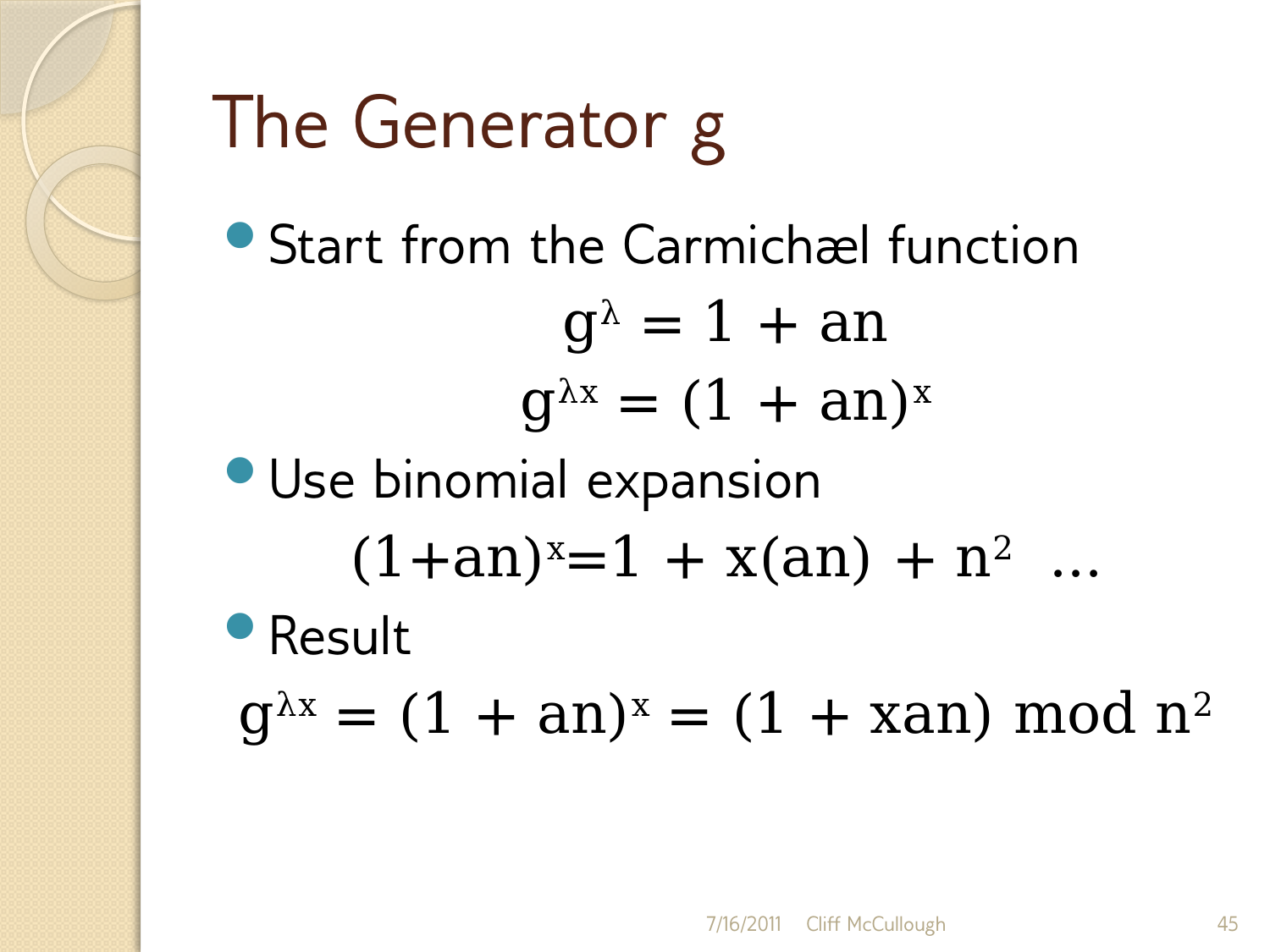

# The Generator g
Start from the Carmichael function
gλ = 1 + an
gλx = (1 + an)x
Use binomial expansion
(1+an)x=1 + x(an) + n2  ...
Result
gλx = (1 + an)x = (1 + xan) mod n2
7/16/2011
Cliff McCullough
45